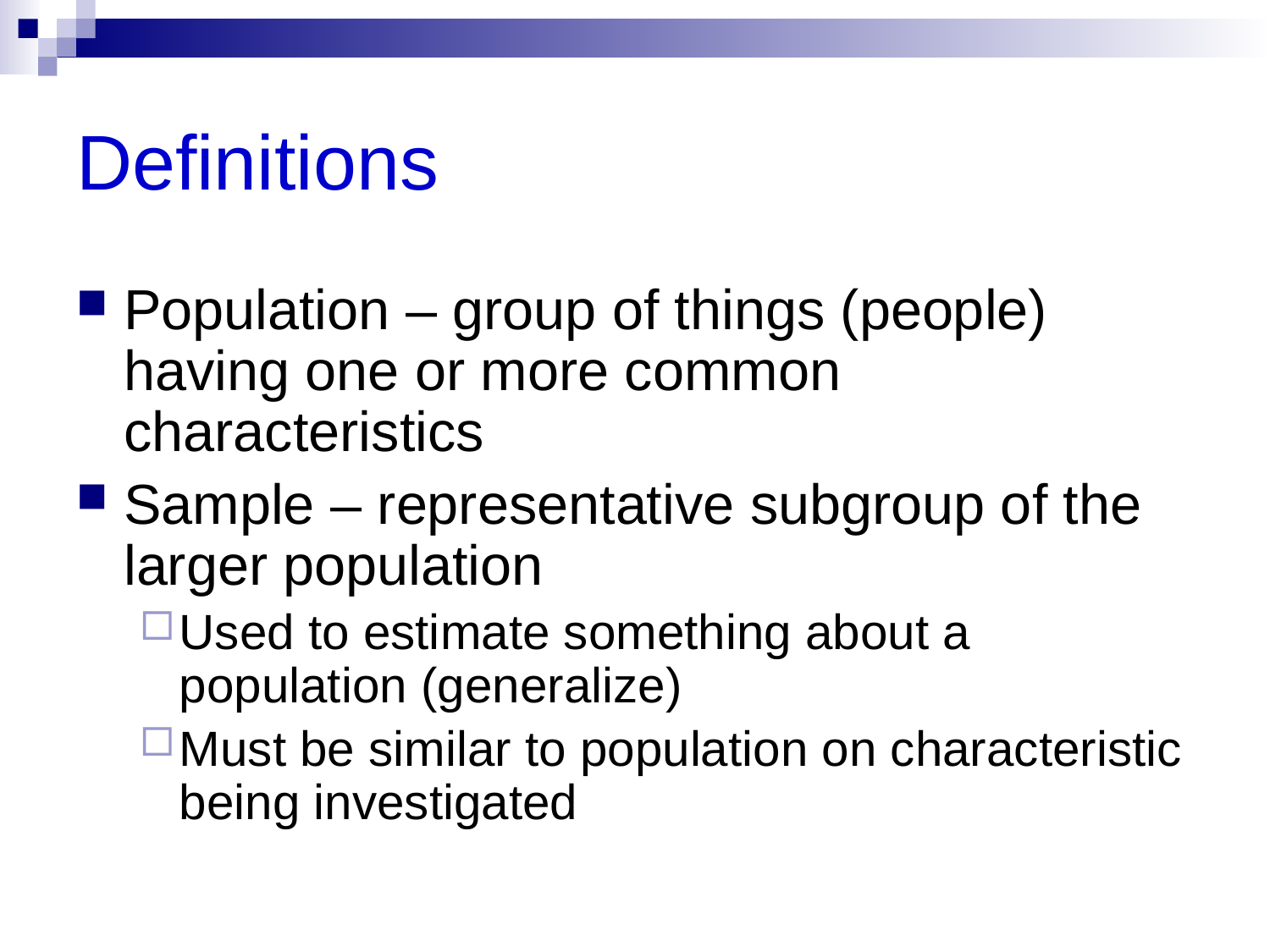

# Definitions
Population – group of things (people) having one or more common characteristics
Sample – representative subgroup of the larger population
Used to estimate something about a population (generalize)
Must be similar to population on characteristic being investigated